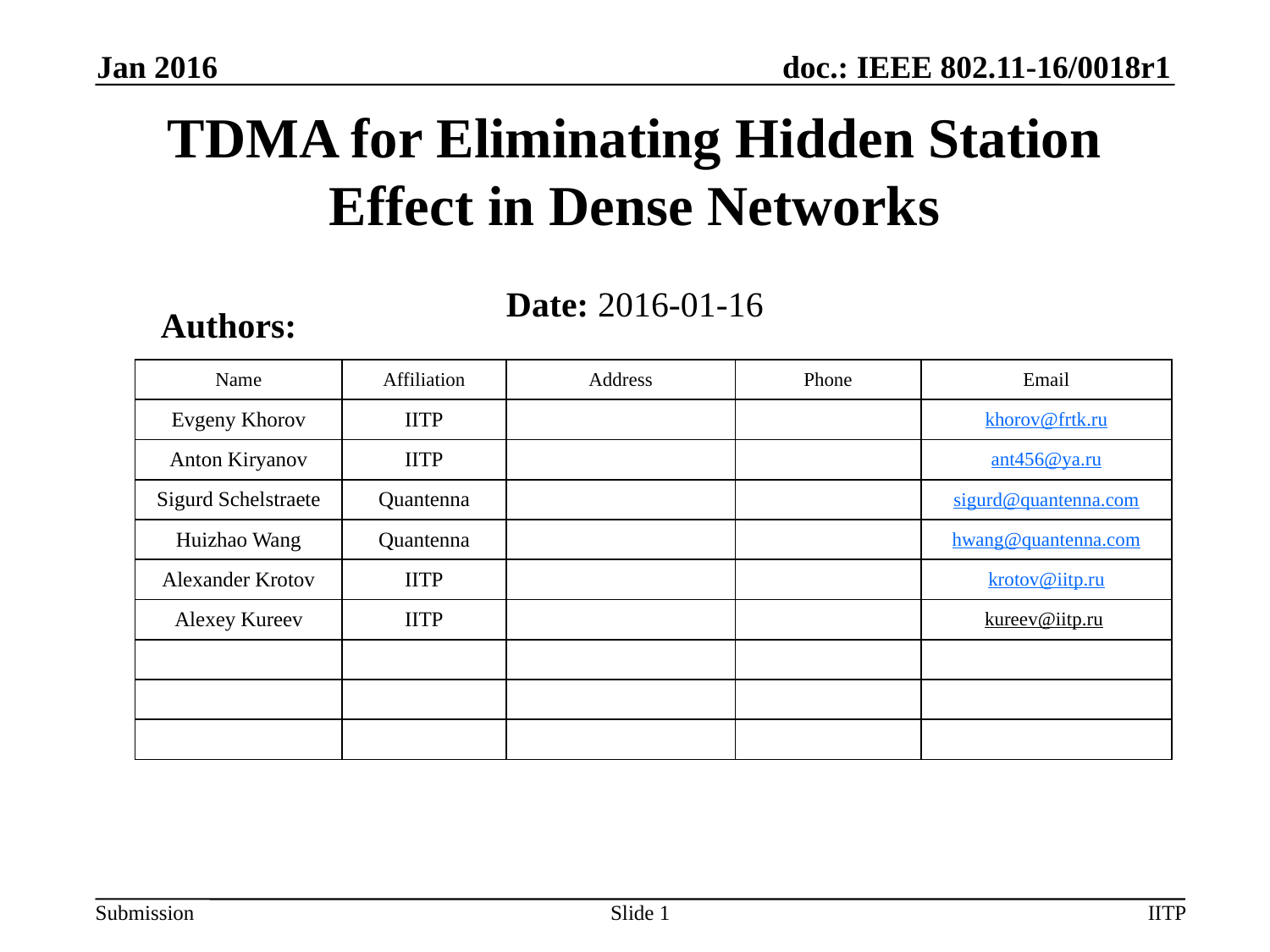

Jan 2016
# TDMA for Eliminating Hidden Station Effect in Dense Networks
Date: 2016-01-16
Authors:
| Name | Affiliation | Address | Phone | Email |
| --- | --- | --- | --- | --- |
| Evgeny Khorov | IITP |  |  | khorov@frtk.ru |
| Anton Kiryanov | IITP |  |  | ant456@ya.ru |
| Sigurd Schelstraete | Quantenna |  |  | sigurd@quantenna.com |
| Huizhao Wang | Quantenna |  |  | hwang@quantenna.com |
| Alexander Krotov | IITP |  |  | krotov@iitp.ru |
| Alexey Kureev | IITP |  |  | kureev@iitp.ru |
|  |  |  |  |  |
|  |  |  |  |  |
|  |  |  |  |  |
Slide 1
IITP